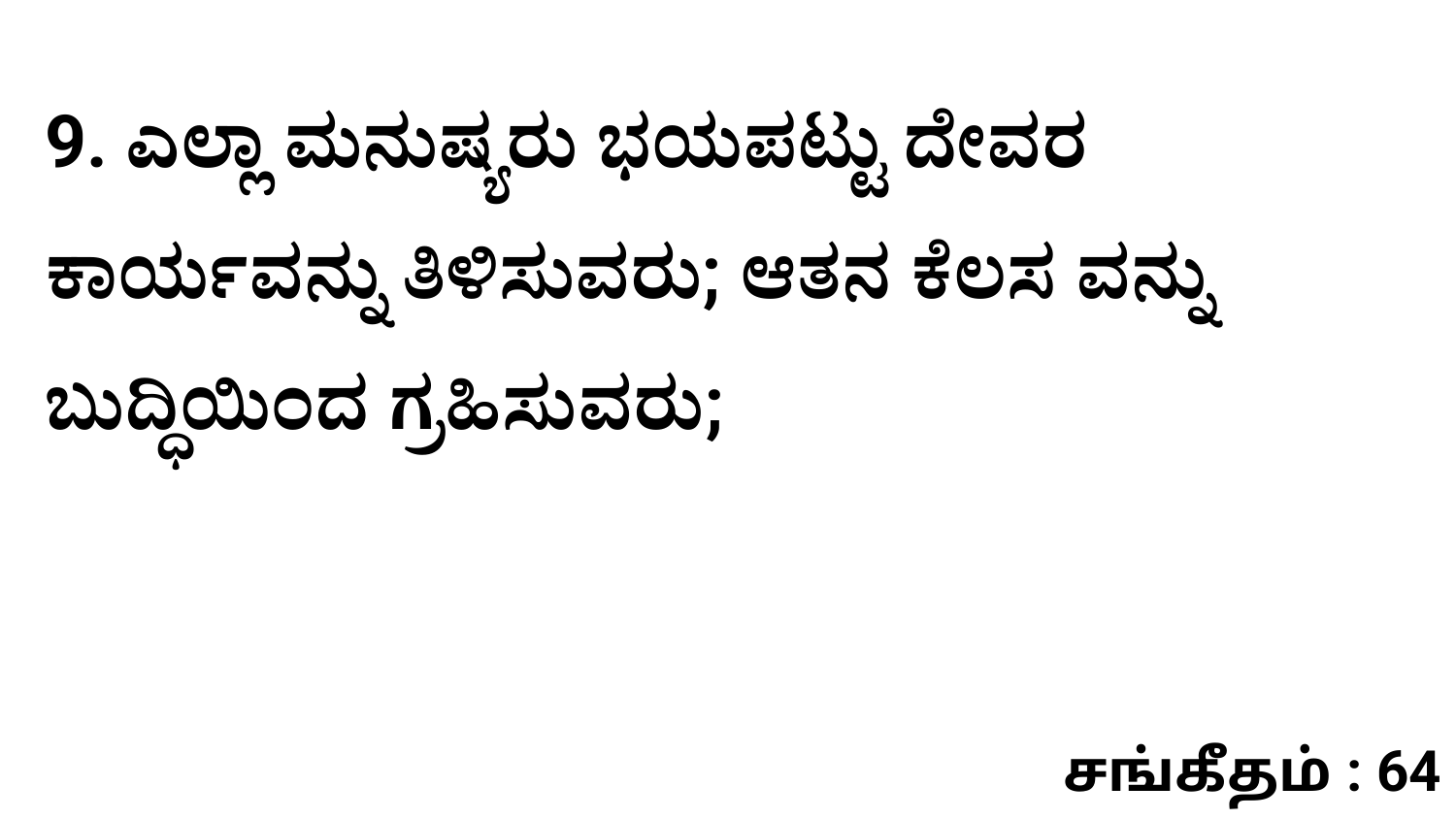

9. ಎಲ್ಲಾ ಮನುಷ್ಯರು ಭಯಪಟ್ಟು ದೇವರ ಕಾರ್ಯವನ್ನು ತಿಳಿಸುವರು; ಆತನ ಕೆಲಸ ವನ್ನು ಬುದ್ಧಿಯಿಂದ ಗ್ರಹಿಸುವರು;
சங்கீதம் : 64